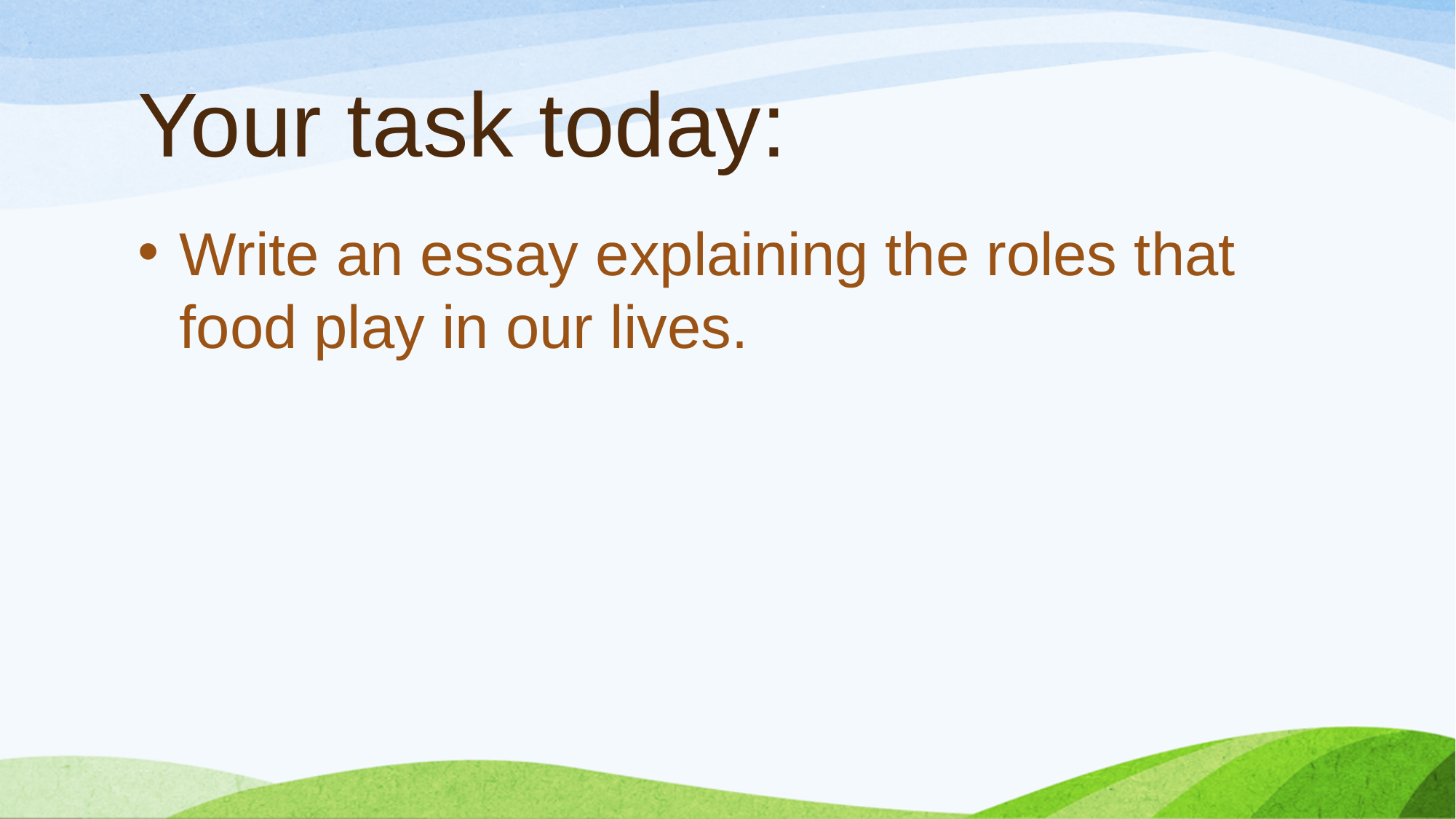

# Your task today:
Write an essay explaining the roles that food play in our lives.